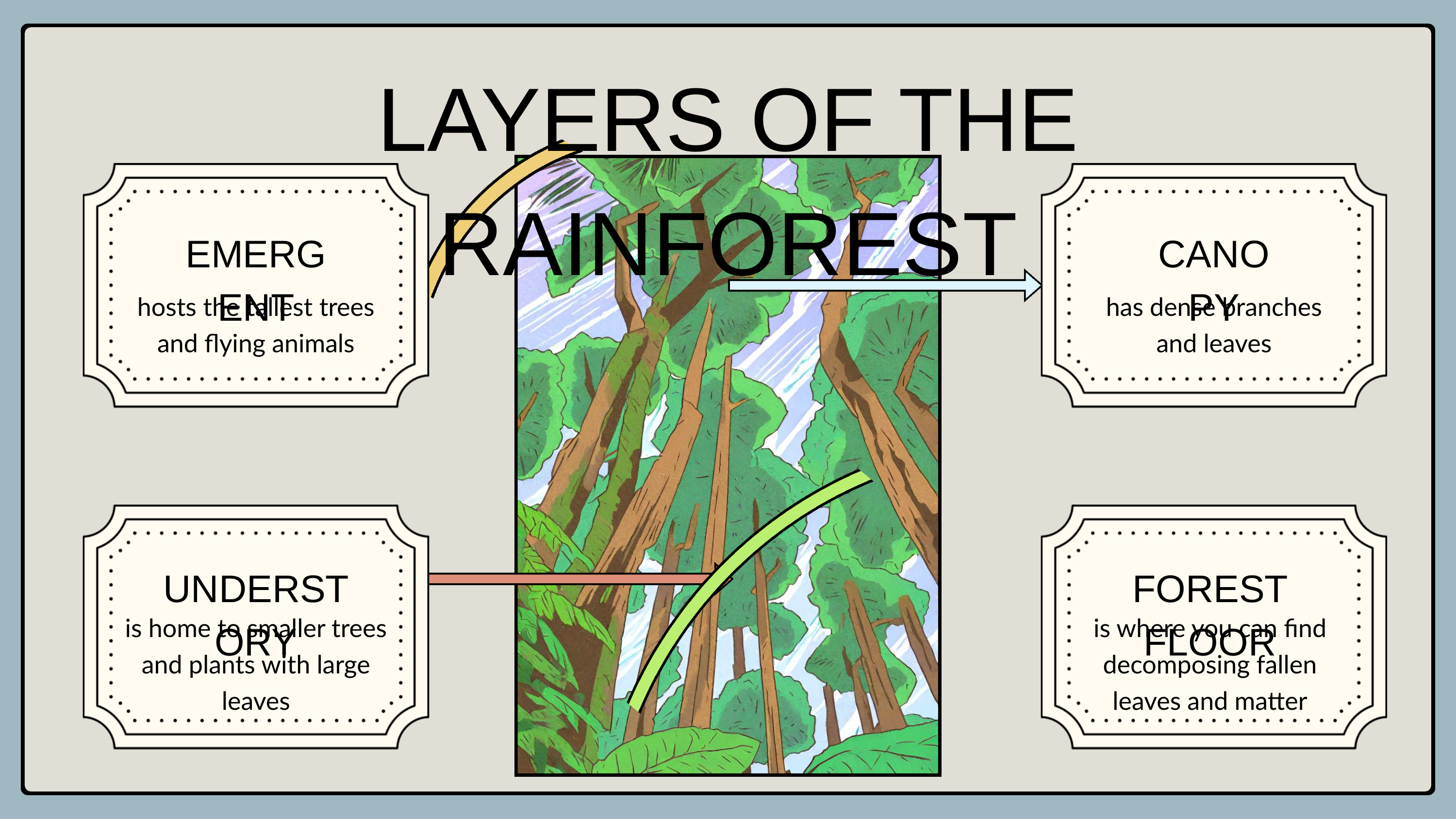

LAYERS OF THE RAINFOREST

EMERGENT
CANOPY

hosts the tallest trees and flying animals
has dense branches and leaves

UNDERSTORY
FOREST FLOOR

is home to smaller trees and plants with large leaves
is where you can find decomposing fallen leaves and matter